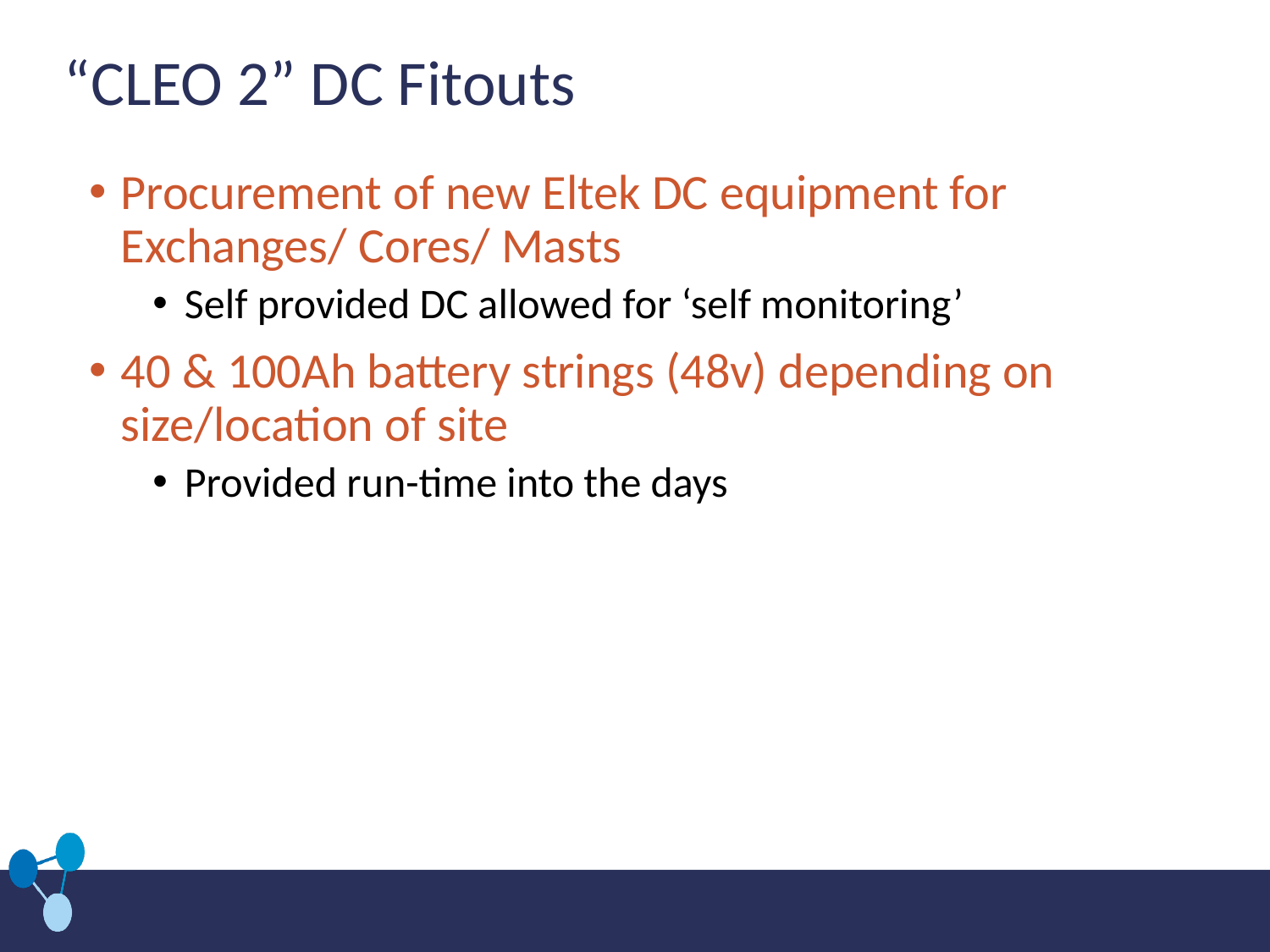

# “CLEO 2” DC Fitouts
Procurement of new Eltek DC equipment for Exchanges/ Cores/ Masts
Self provided DC allowed for ‘self monitoring’
40 & 100Ah battery strings (48v) depending on size/location of site
Provided run-time into the days